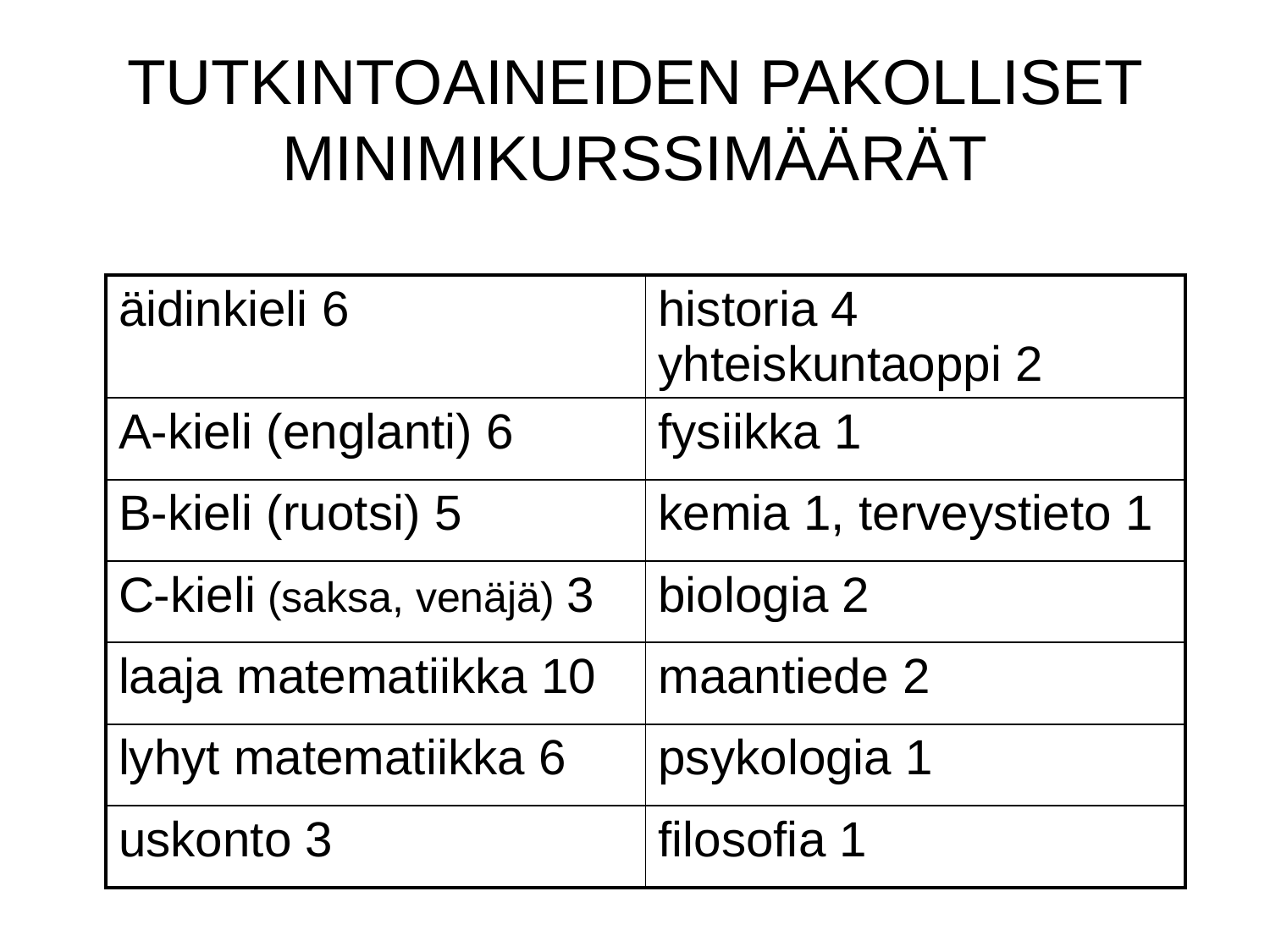

# TUTKINTOAINEIDEN PAKOLLISET MINIMIKURSSIMÄÄRÄT
| äidinkieli 6 | historia 4 yhteiskuntaoppi 2 |
| --- | --- |
| A-kieli (englanti) 6 | fysiikka 1 |
| B-kieli (ruotsi) 5 | kemia 1, terveystieto 1 |
| C-kieli (saksa, venäjä) 3 | biologia 2 |
| laaja matematiikka 10 | maantiede 2 |
| lyhyt matematiikka 6 | psykologia 1 |
| uskonto 3 | filosofia 1 |